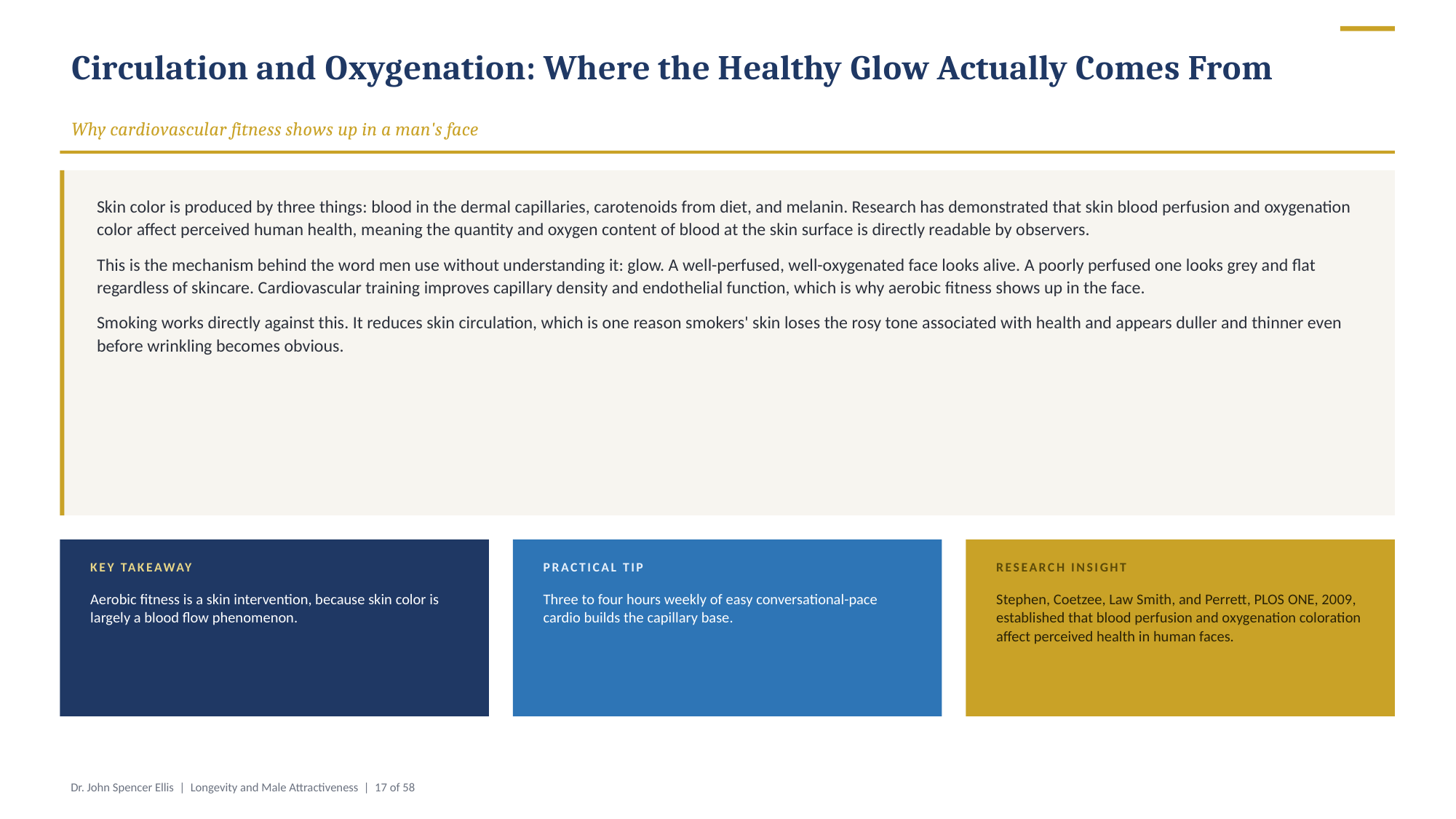

Circulation and Oxygenation: Where the Healthy Glow Actually Comes From
Why cardiovascular fitness shows up in a man's face

Skin color is produced by three things: blood in the dermal capillaries, carotenoids from diet, and melanin. Research has demonstrated that skin blood perfusion and oxygenation color affect perceived human health, meaning the quantity and oxygen content of blood at the skin surface is directly readable by observers.
This is the mechanism behind the word men use without understanding it: glow. A well-perfused, well-oxygenated face looks alive. A poorly perfused one looks grey and flat regardless of skincare. Cardiovascular training improves capillary density and endothelial function, which is why aerobic fitness shows up in the face.
Smoking works directly against this. It reduces skin circulation, which is one reason smokers' skin loses the rosy tone associated with health and appears duller and thinner even before wrinkling becomes obvious.

KEY TAKEAWAY
PRACTICAL TIP
RESEARCH INSIGHT
Aerobic fitness is a skin intervention, because skin color is largely a blood flow phenomenon.
Three to four hours weekly of easy conversational-pace cardio builds the capillary base.
Stephen, Coetzee, Law Smith, and Perrett, PLOS ONE, 2009, established that blood perfusion and oxygenation coloration affect perceived health in human faces.
Dr. John Spencer Ellis  |  Longevity and Male Attractiveness  |  17 of 58